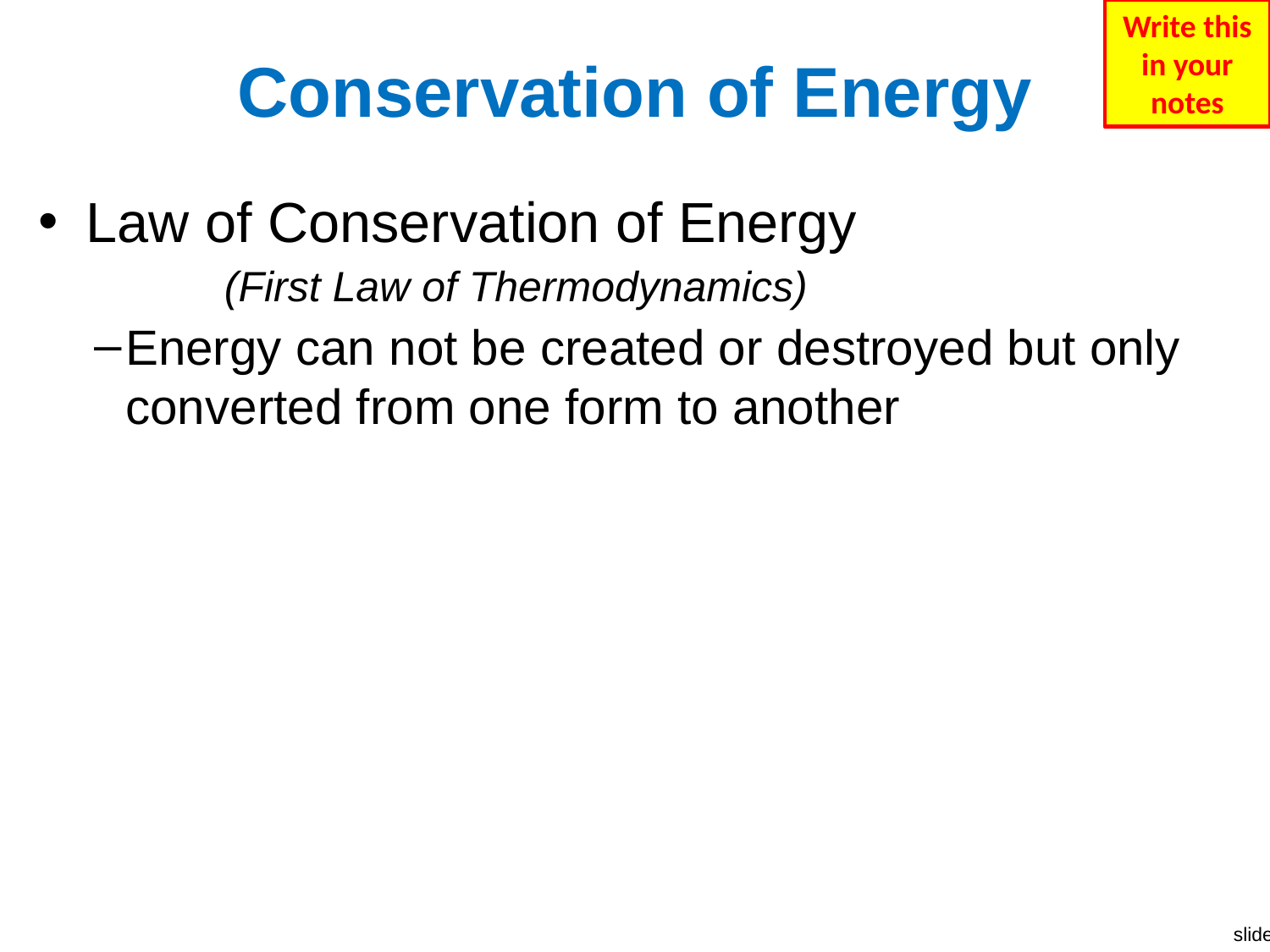

Write this in your notes
# Conservation of Energy
Law of Conservation of Energy
           (First Law of Thermodynamics)
Energy can not be created or destroyed but only converted from one form to another